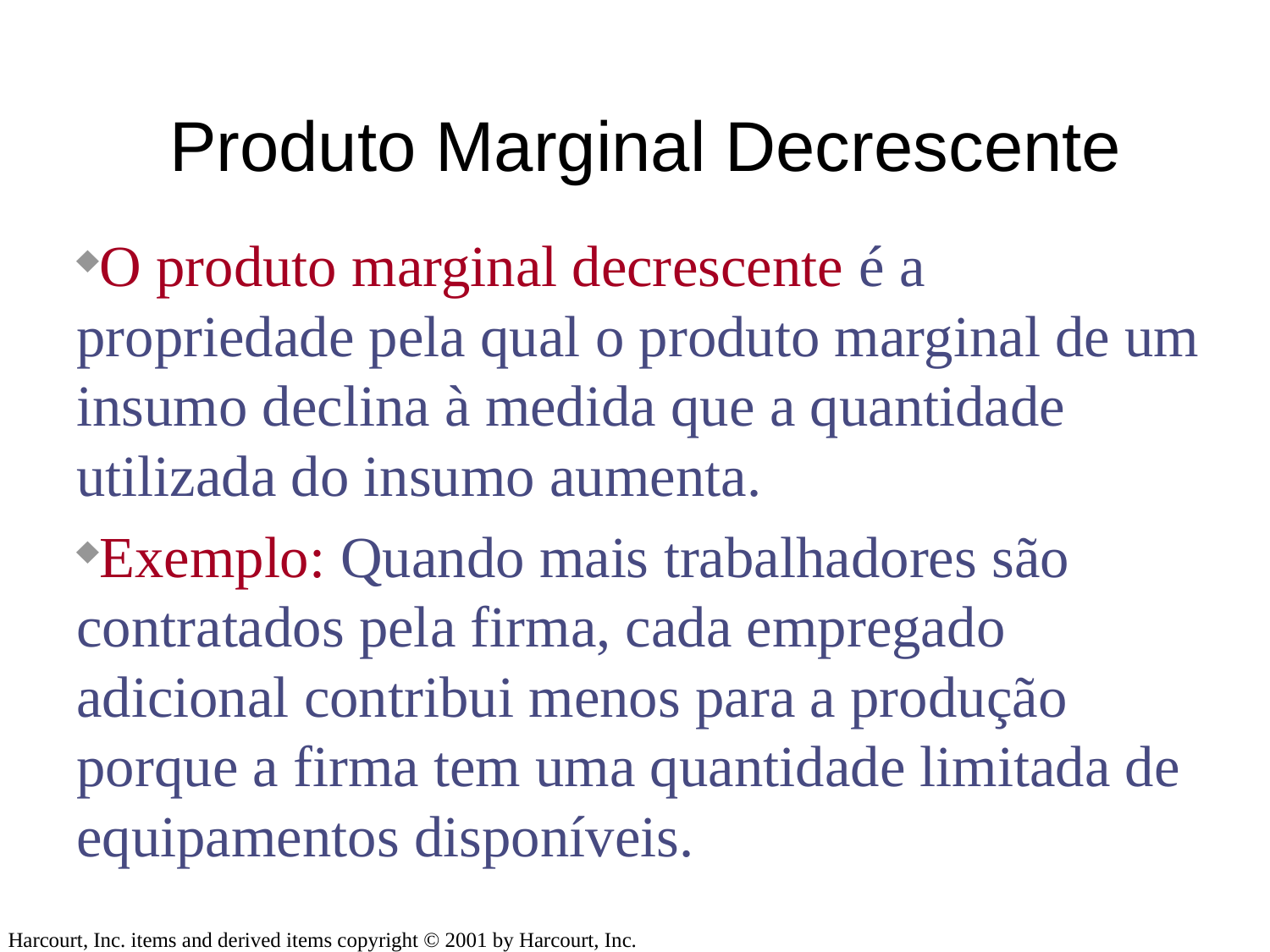

# Produto Marginal Decrescente
O produto marginal decrescente é a propriedade pela qual o produto marginal de um insumo declina à medida que a quantidade utilizada do insumo aumenta.
Exemplo: Quando mais trabalhadores são contratados pela firma, cada empregado adicional contribui menos para a produção porque a firma tem uma quantidade limitada de equipamentos disponíveis.